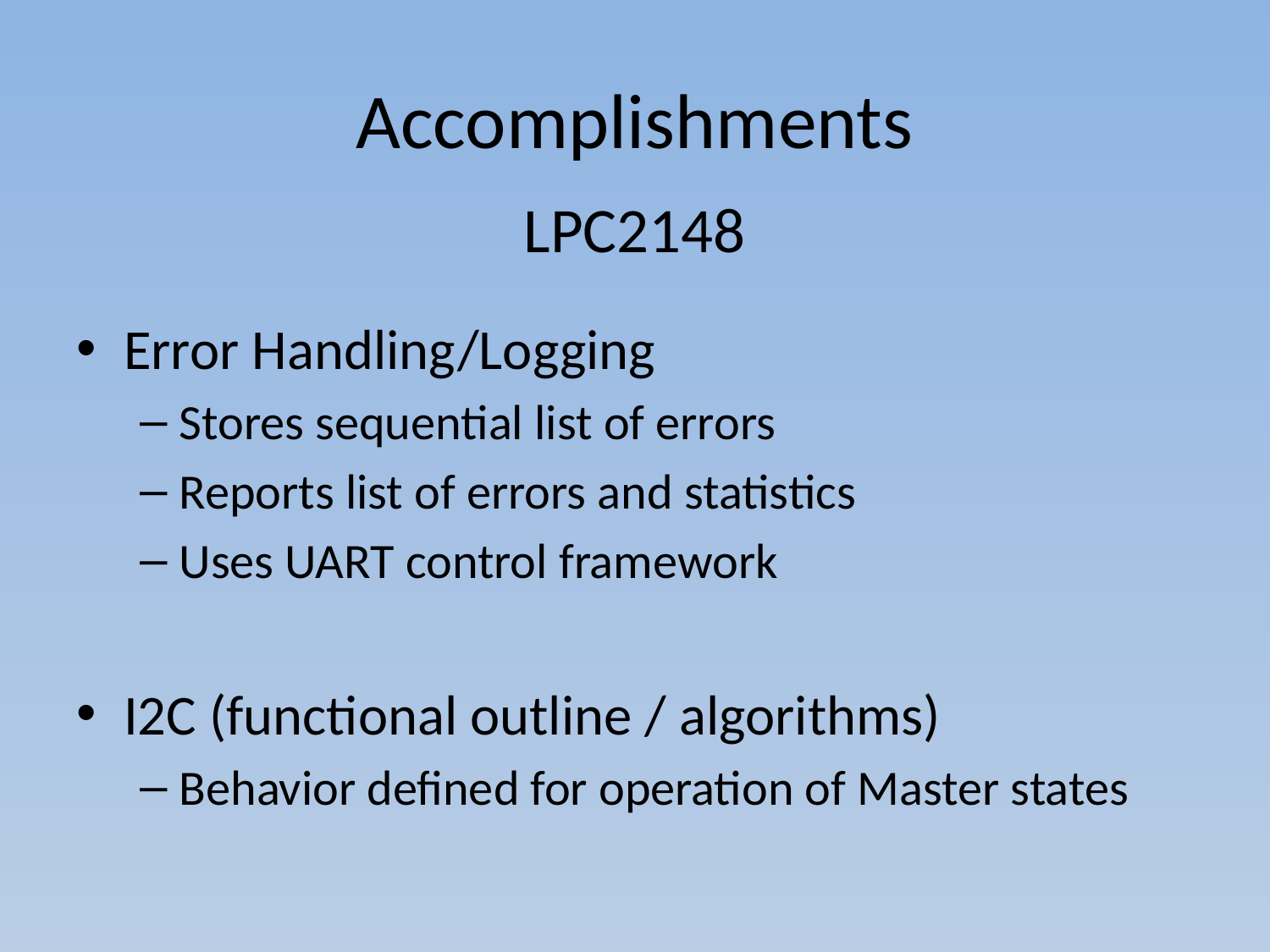

# Accomplishments
LPC2148
Error Handling/Logging
Stores sequential list of errors
Reports list of errors and statistics
Uses UART control framework

I2C (functional outline / algorithms)
Behavior defined for operation of Master states